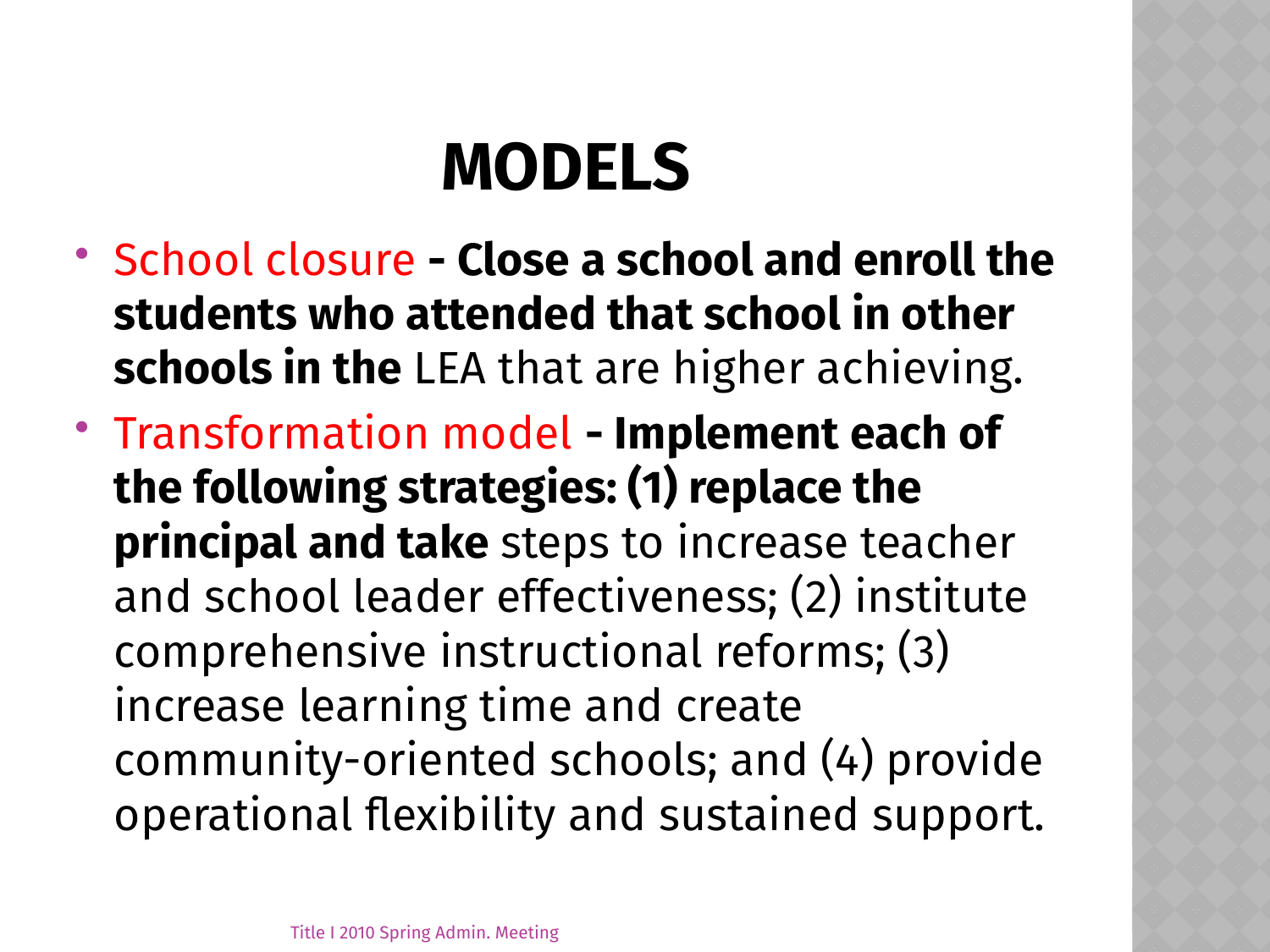

# models
School closure - Close a school and enroll the students who attended that school in other schools in the LEA that are higher achieving.
Transformation model - Implement each of the following strategies: (1) replace the principal and take steps to increase teacher and school leader effectiveness; (2) institute comprehensive instructional reforms; (3) increase learning time and create community-oriented schools; and (4) provide operational flexibility and sustained support.
Title I 2010 Spring Admin. Meeting